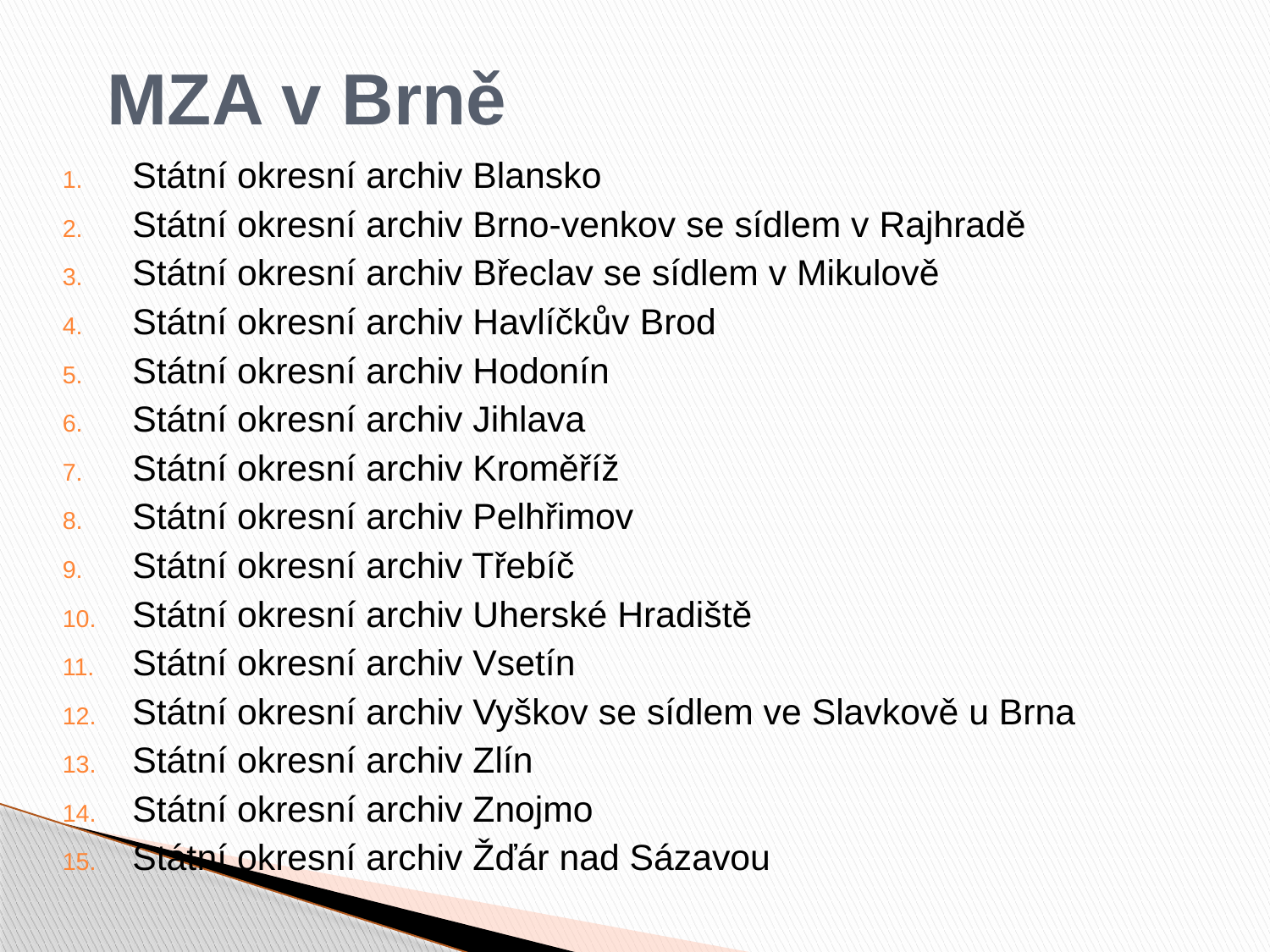

# MZA v Brně
Státní okresní archiv Blansko
Státní okresní archiv Brno-venkov se sídlem v Rajhradě
Státní okresní archiv Břeclav se sídlem v Mikulově
Státní okresní archiv Havlíčkův Brod
Státní okresní archiv Hodonín
Státní okresní archiv Jihlava
Státní okresní archiv Kroměříž
Státní okresní archiv Pelhřimov
Státní okresní archiv Třebíč
Státní okresní archiv Uherské Hradiště
Státní okresní archiv Vsetín
Státní okresní archiv Vyškov se sídlem ve Slavkově u Brna
Státní okresní archiv Zlín
Státní okresní archiv Znojmo
Státní okresní archiv Žďár nad Sázavou